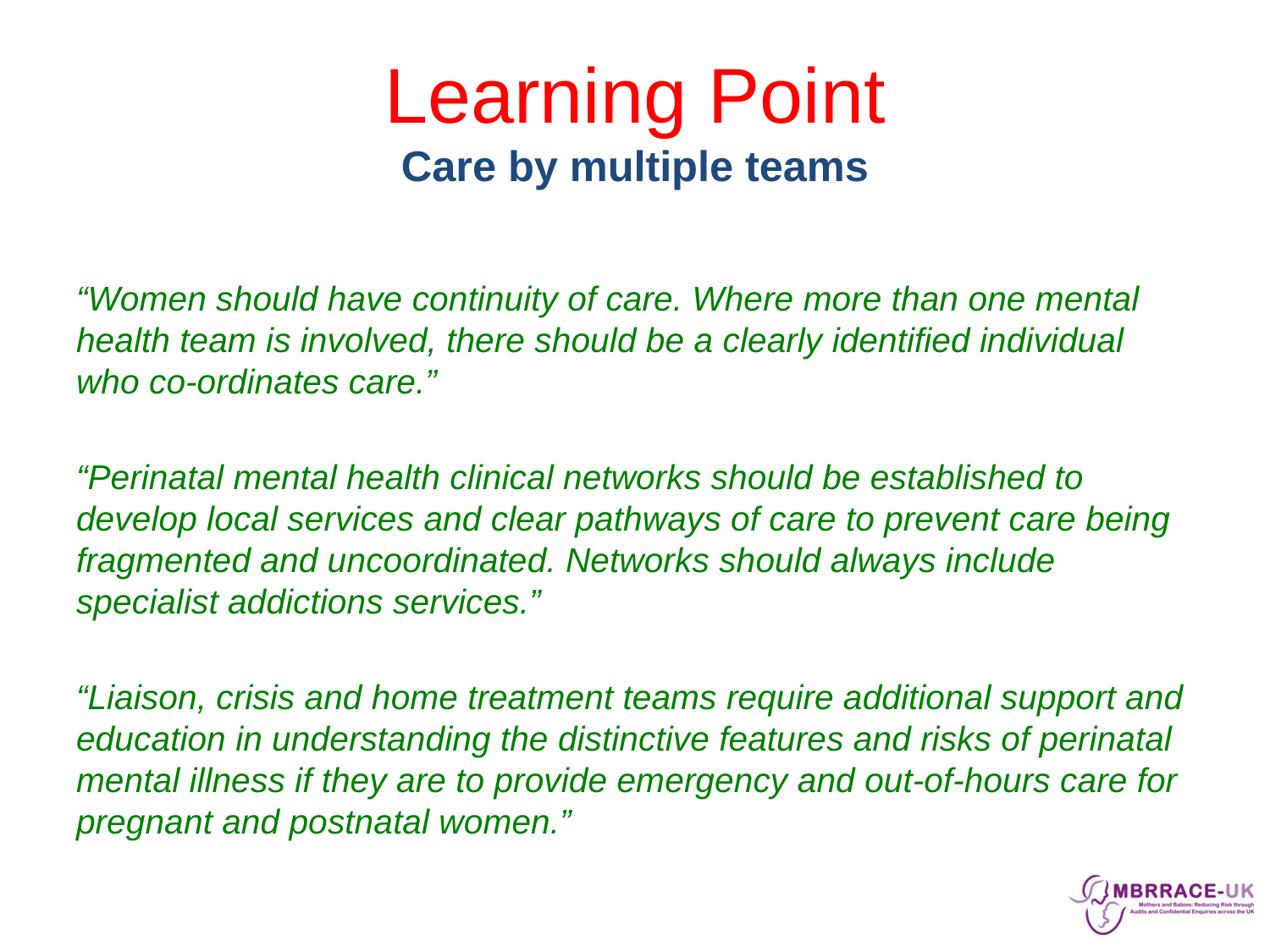

# Learning Point Care by multiple teams

“Women should have continuity of care. Where more than one mental health team is involved, there should be a clearly identified individual who co-ordinates care.”

“Perinatal mental health clinical networks should be established to develop local services and clear pathways of care to prevent care being fragmented and uncoordinated. Networks should always include specialist addictions services.”

“Liaison, crisis and home treatment teams require additional support and education in understanding the distinctive features and risks of perinatal mental illness if they are to provide emergency and out-of-hours care for pregnant and postnatal women.”